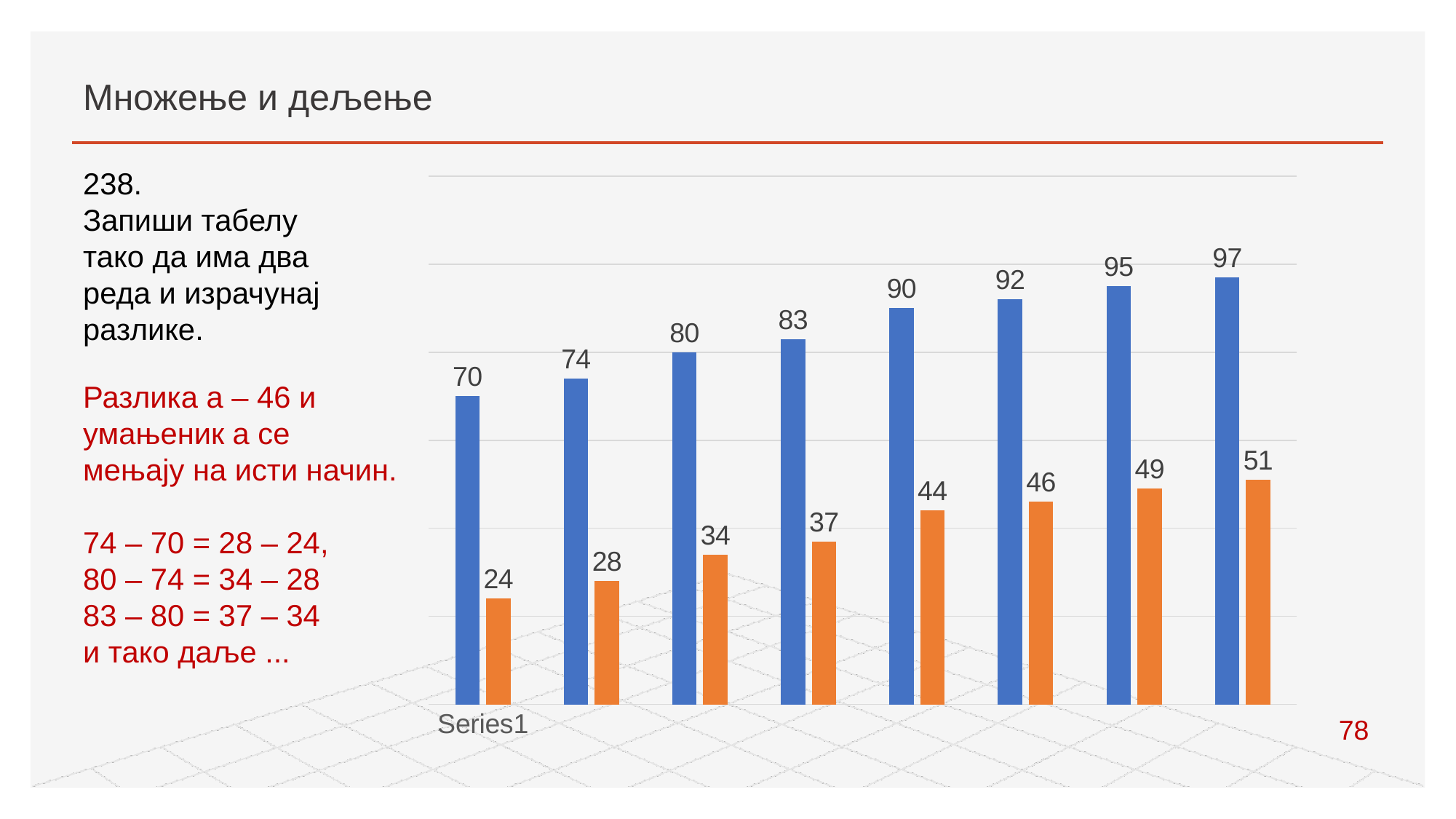

# Множење и дељење

### Chart

| Category | а | a-46 |
|---|---|---|
|  | 70.0 | 24.0 |
|  | 74.0 | 28.0 |
|  | 80.0 | 34.0 |
|  | 83.0 | 37.0 |
|  | 90.0 | 44.0 |
|  | 92.0 | 46.0 |
|  | 95.0 | 49.0 |
|  | 97.0 | 51.0 |
238.
Запиши табелу тако да има два реда и израчунај разлике.

Разлика а – 46 и умањеник а се мењају на исти начин.

74 – 70 = 28 – 24,
80 – 74 = 34 – 28
83 – 80 = 37 – 34
и тако даље ...

78